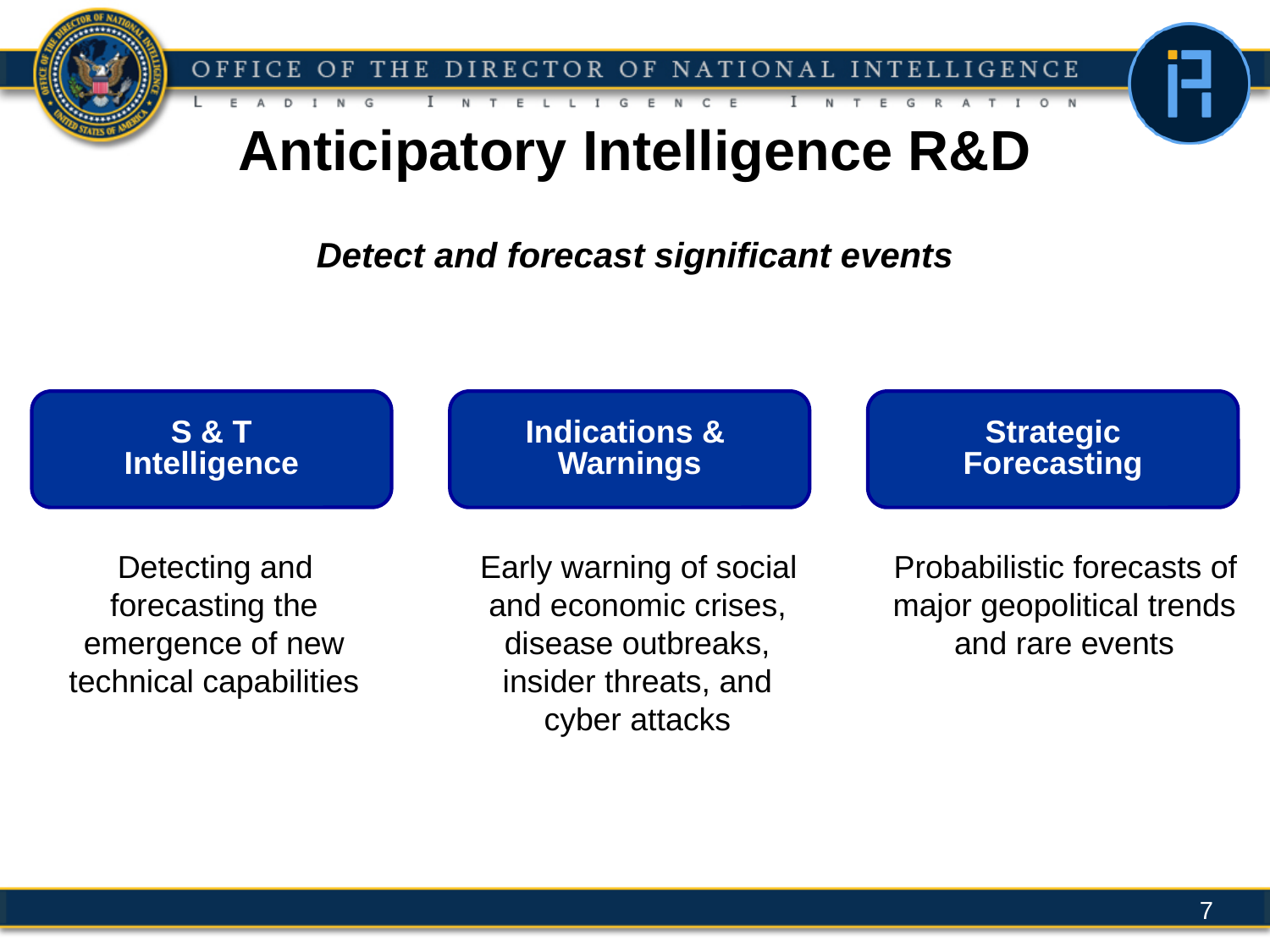

# Anticipatory Intelligence R&D
Detect and forecast significant events

S & T
Intelligence

Indications &
Warnings
Strategic
Forecasting
  Detecting and forecasting the emergence of new technical capabilities
  Early warning of social and economic crises, disease outbreaks, insider threats, and cyber attacks
  Probabilistic forecasts of major geopolitical trends and rare events

7